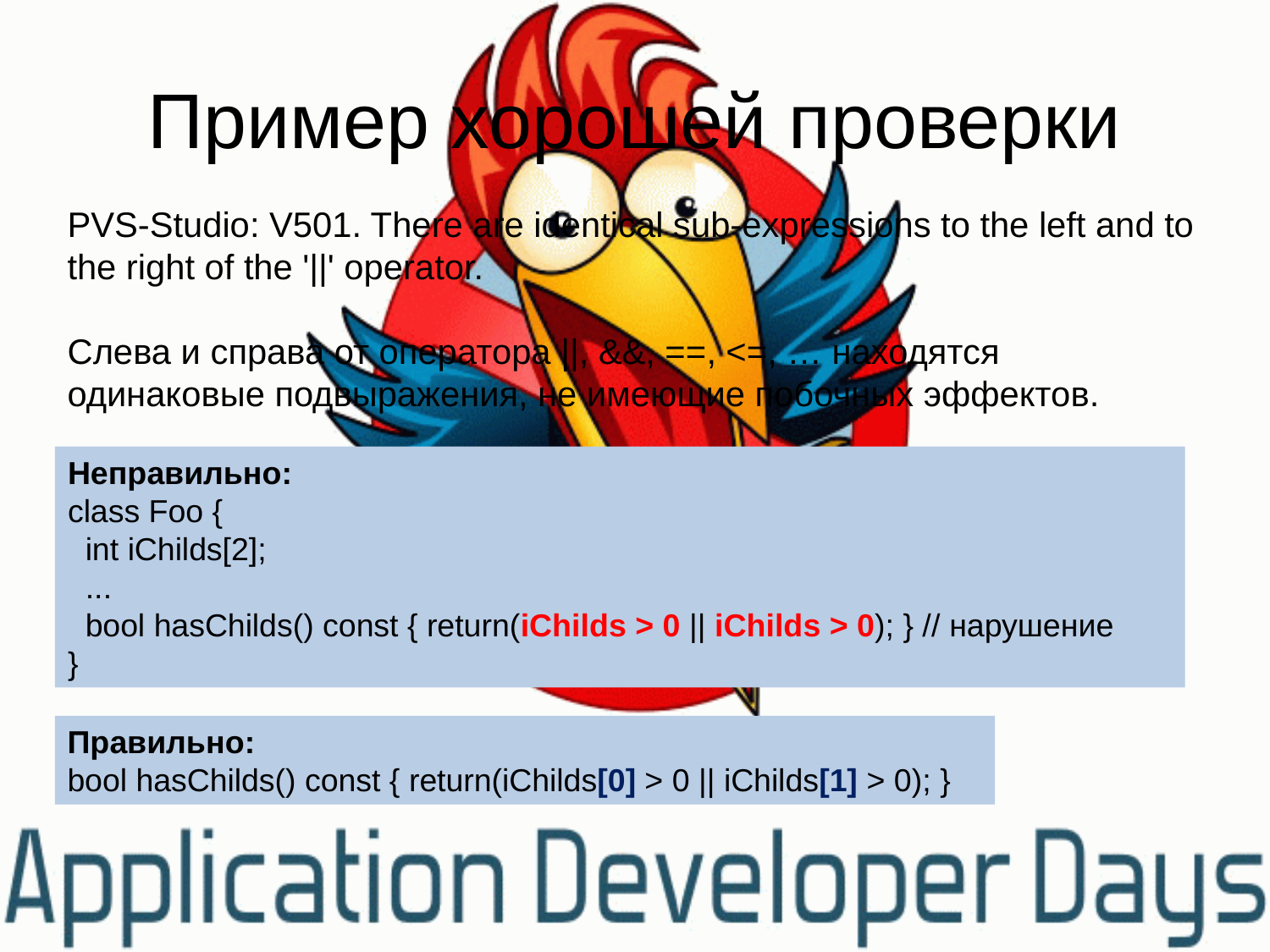

# Пример хорошей проверки
PVS-Studio: V501. There are identical sub-expressions to the left and to the right of the '||' operator.

Слева и справа от оператора ||, &&, ==, <=, … находятся одинаковые подвыражения, не имеющие побочных эффектов.
Неправильно:
class Foo {
  int iChilds[2];
  ...
  bool hasChilds() const { return(iChilds > 0 || iChilds > 0); } // нарушение
}
Правильно:
bool hasChilds() const { return(iChilds[0] > 0 || iChilds[1] > 0); }